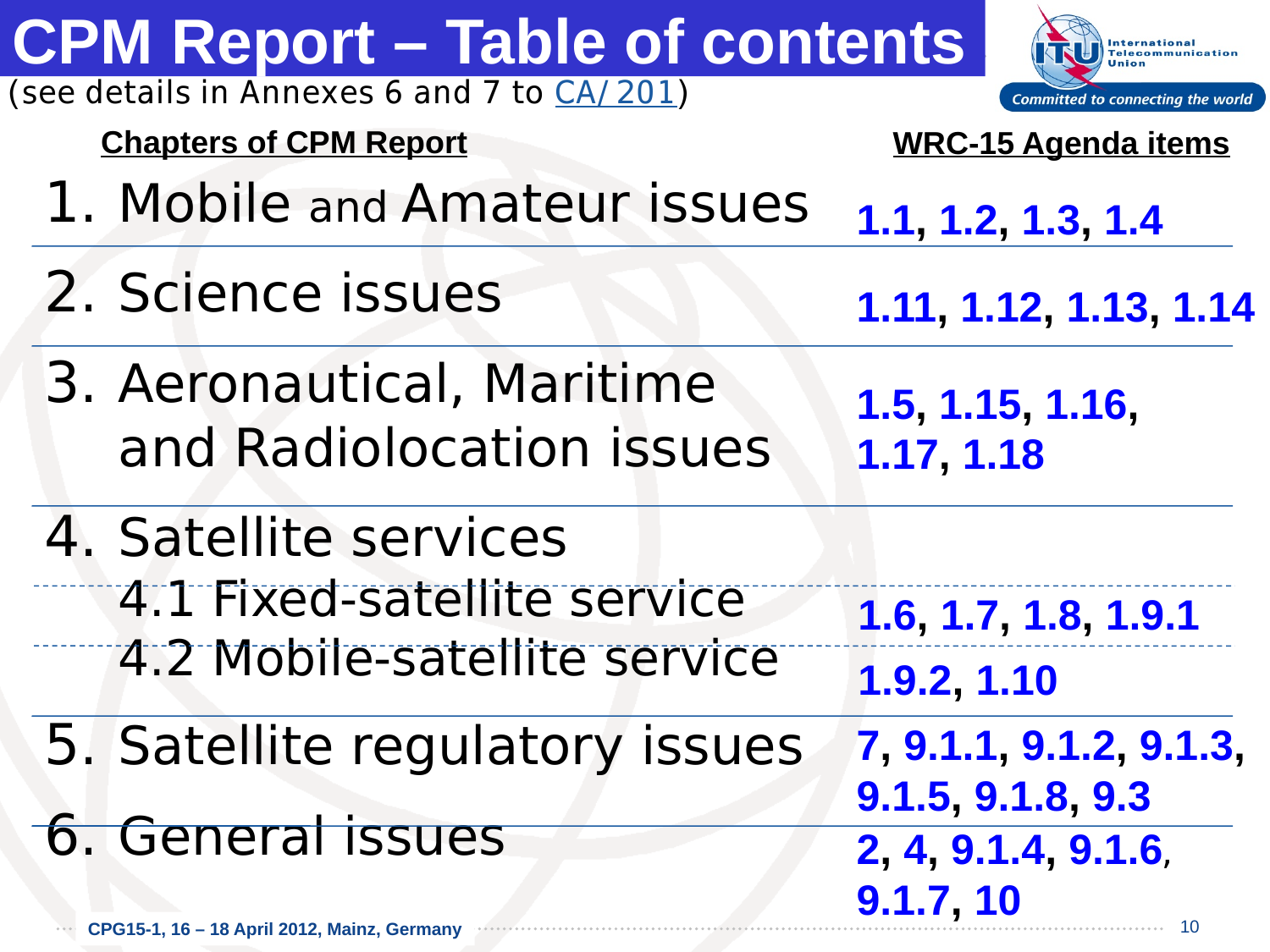

CPM Report – Table of contents
(see details in Annexes 6 and 7 to CA/201)
Chapters of CPM Report
WRC-15 Agenda items
1.	Mobile and Amateur issues
2.	Science issues
3.	Aeronautical, Maritime
and Radiolocation issues
4.	Satellite services
4.1 Fixed-satellite service
4.2 Mobile-satellite service
5.	Satellite regulatory issues
6.	General issues
1.1, 1.2, 1.3, 1.4
1.11, 1.12, 1.13, 1.14

1.5, 1.15, 1.16,
1.17, 1.18

1.6, 1.7, 1.8, 1.9.1

1.9.2, 1.10

7, 9.1.1, 9.1.2, 9.1.3,
9.1.5, 9.1.8, 9.3

2, 4, 9.1.4, 9.1.6,
9.1.7, 10

10